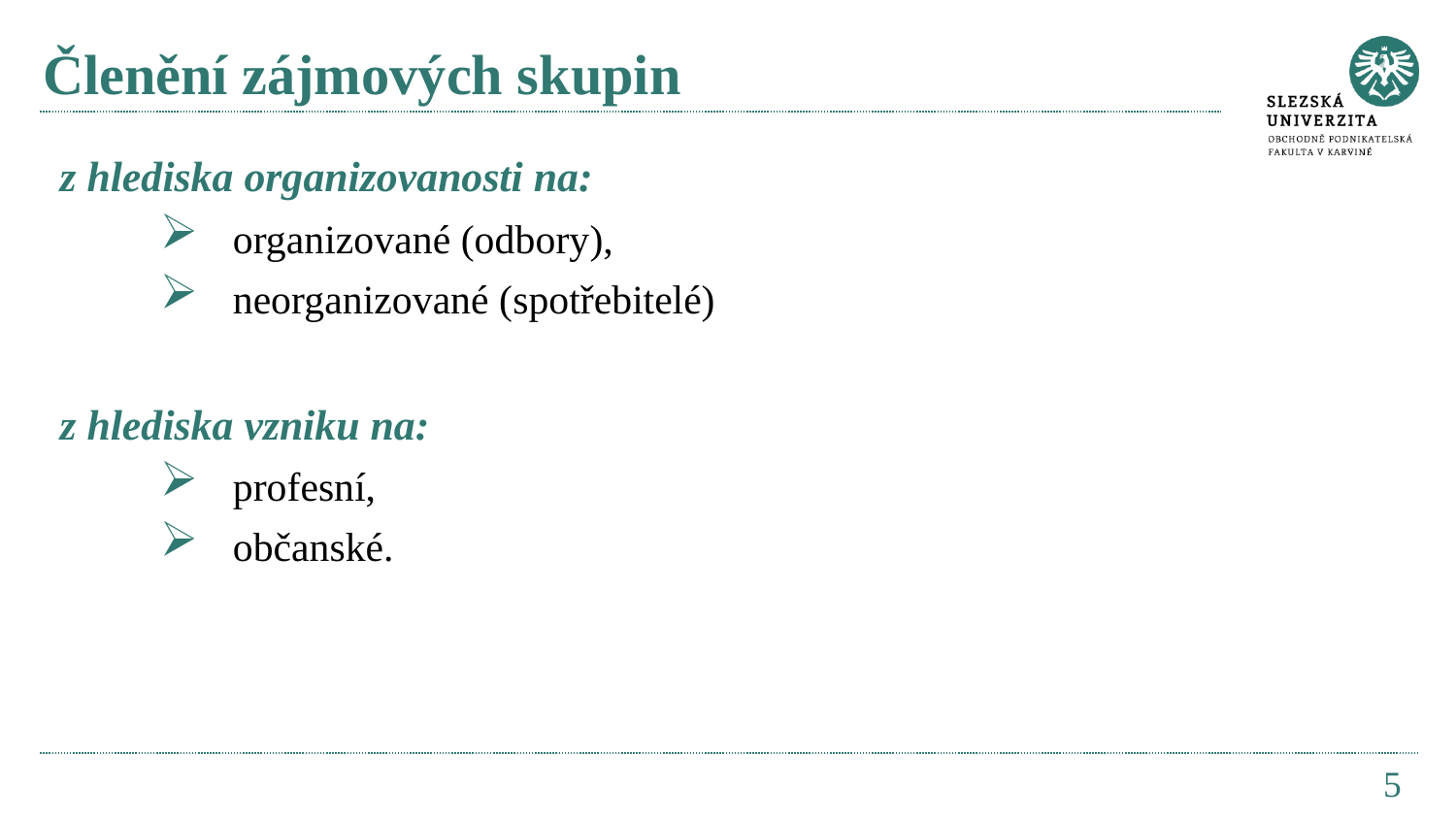

# Členění zájmových skupin
z hlediska organizovanosti na:
organizované (odbory),
neorganizované (spotřebitelé)

z hlediska vzniku na:
profesní,
občanské.

5